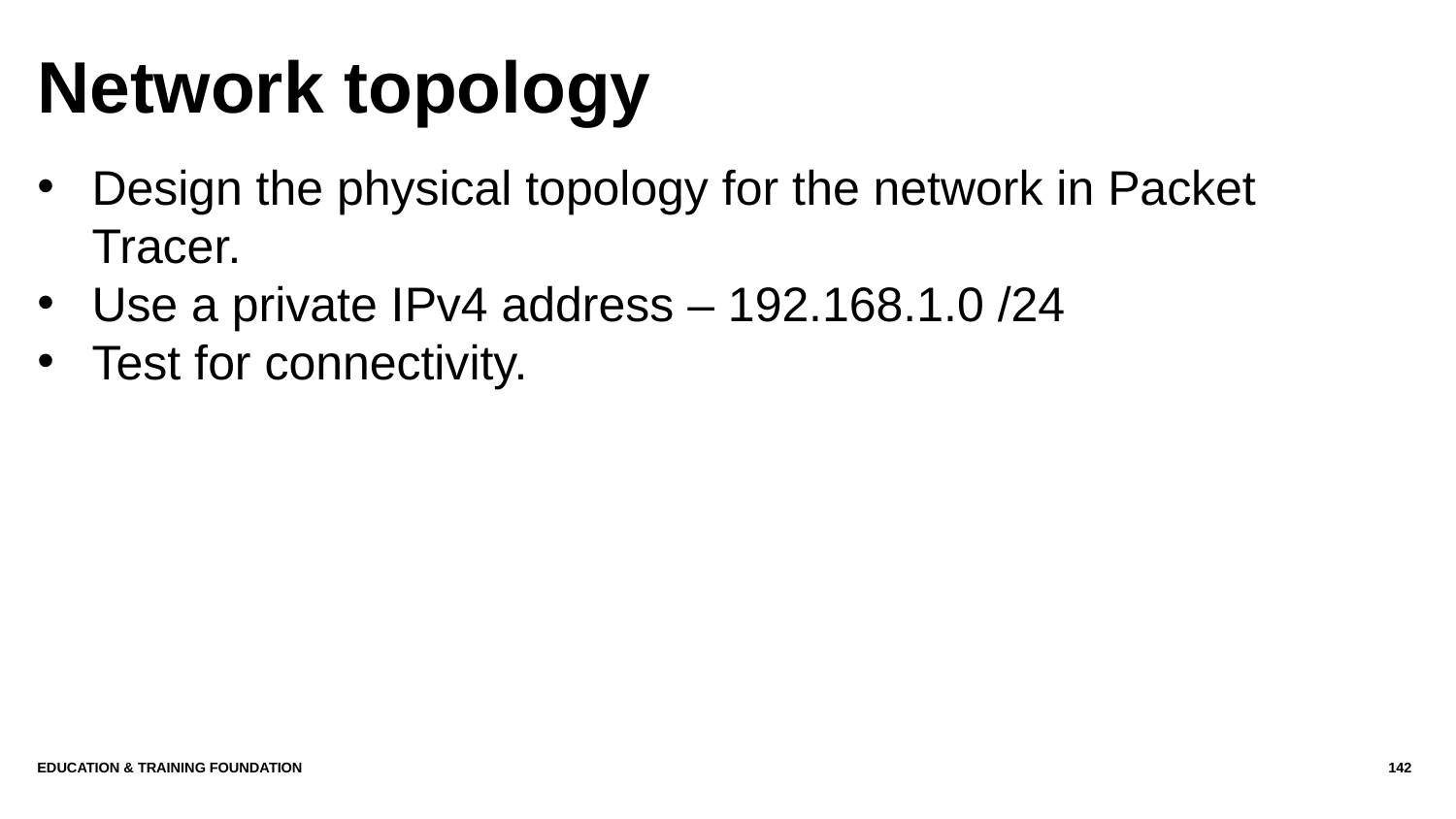

# Network topology
Design the physical topology for the network in Packet Tracer.
Use a private IPv4 address – 192.168.1.0 /24
Test for connectivity.
Education & Training Foundation
142